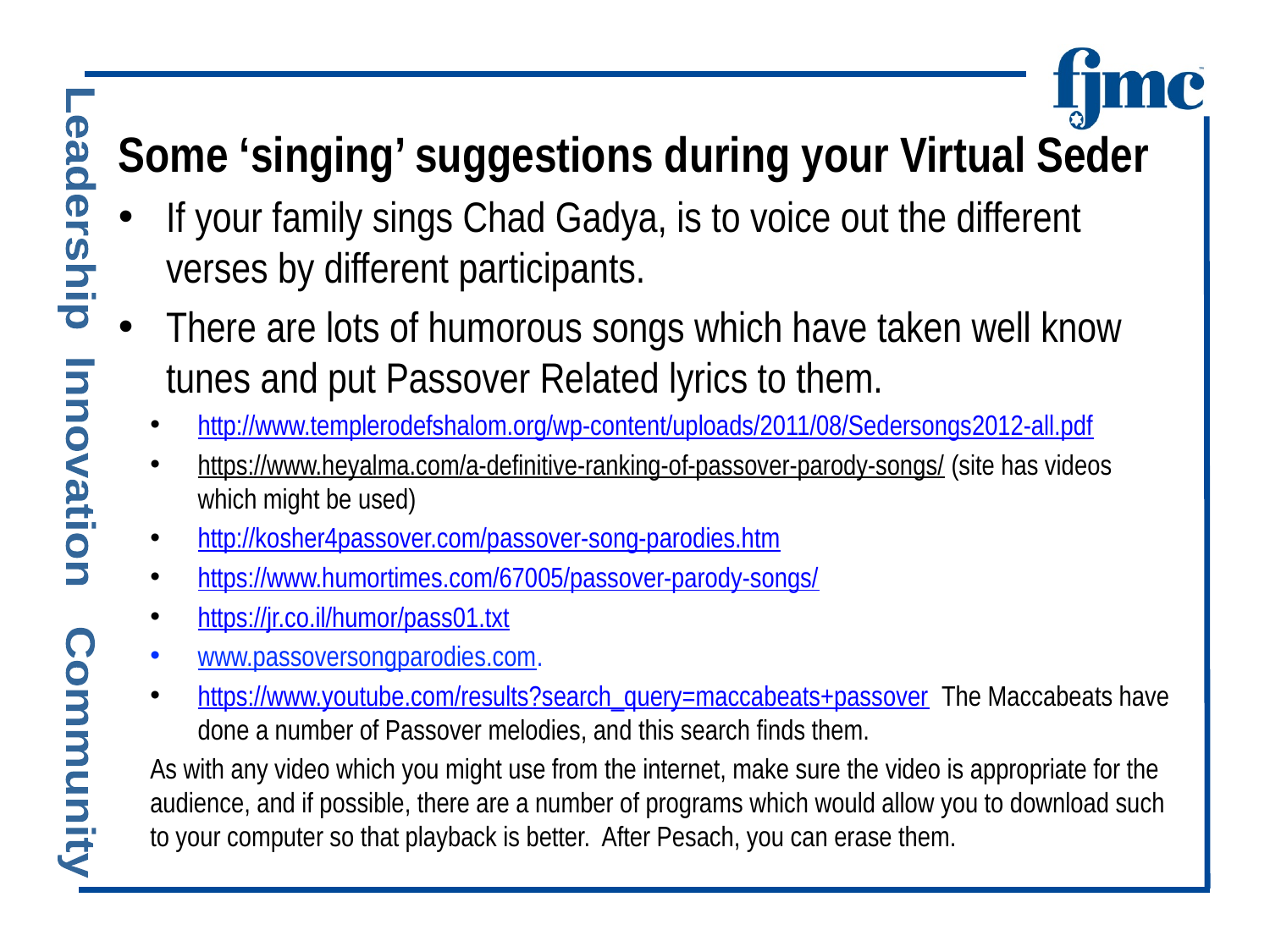

Some ‘singing’ suggestions during your Virtual Seder
If your family sings Chad Gadya, is to voice out the different verses by different participants.
There are lots of humorous songs which have taken well know tunes and put Passover Related lyrics to them.
http://www.templerodefshalom.org/wp-content/uploads/2011/08/Sedersongs2012-all.pdf
https://www.heyalma.com/a-definitive-ranking-of-passover-parody-songs/ (site has videos which might be used)
http://kosher4passover.com/passover-song-parodies.htm
https://www.humortimes.com/67005/passover-parody-songs/
https://jr.co.il/humor/pass01.txt
www.passoversongparodies.com.
https://www.youtube.com/results?search_query=maccabeats+passover  The Maccabeats have done a number of Passover melodies, and this search finds them.
As with any video which you might use from the internet, make sure the video is appropriate for the audience, and if possible, there are a number of programs which would allow you to download such to your computer so that playback is better.  After Pesach, you can erase them.